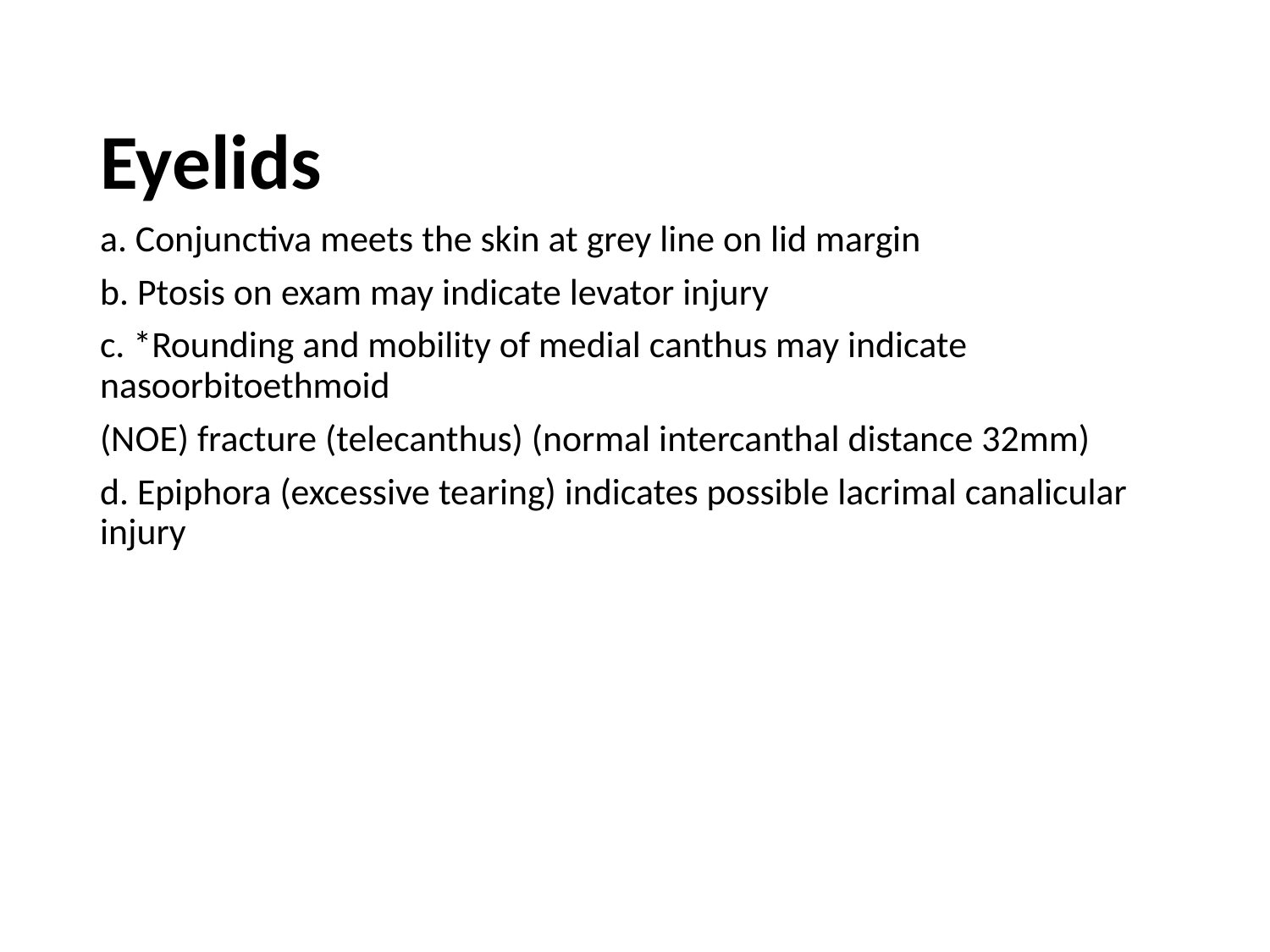

Eyelids
a. Conjunctiva meets the skin at grey line on lid margin
b. Ptosis on exam may indicate levator injury
c. *Rounding and mobility of medial canthus may indicate nasoorbitoethmoid
(NOE) fracture (telecanthus) (normal intercanthal distance 32mm)
d. Epiphora (excessive tearing) indicates possible lacrimal canalicular injury